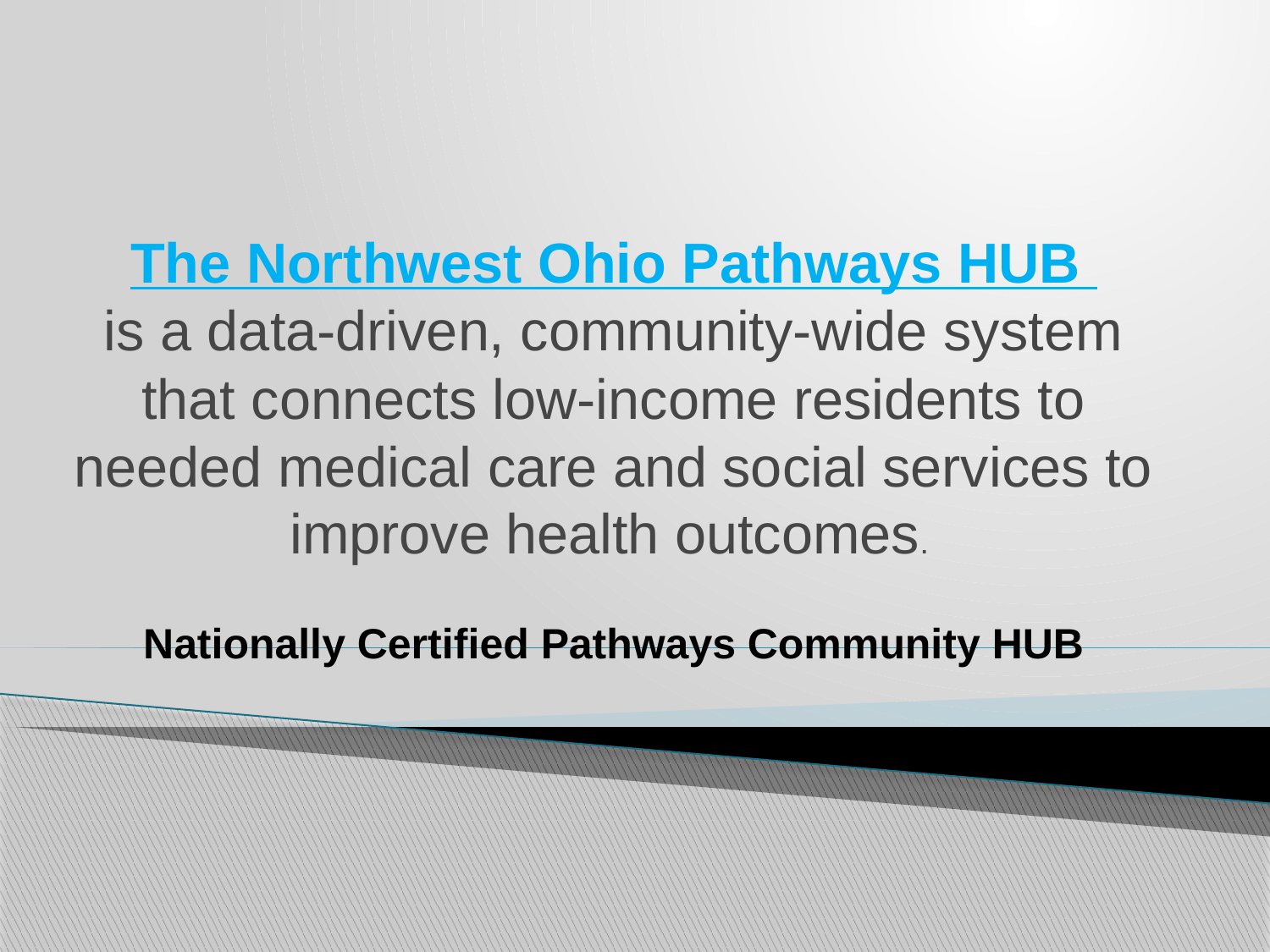

# The Northwest Ohio Pathways HUB is a data-driven, community-wide system that connects low-income residents to needed medical care and social services to improve health outcomes. Nationally Certified Pathways Community HUB